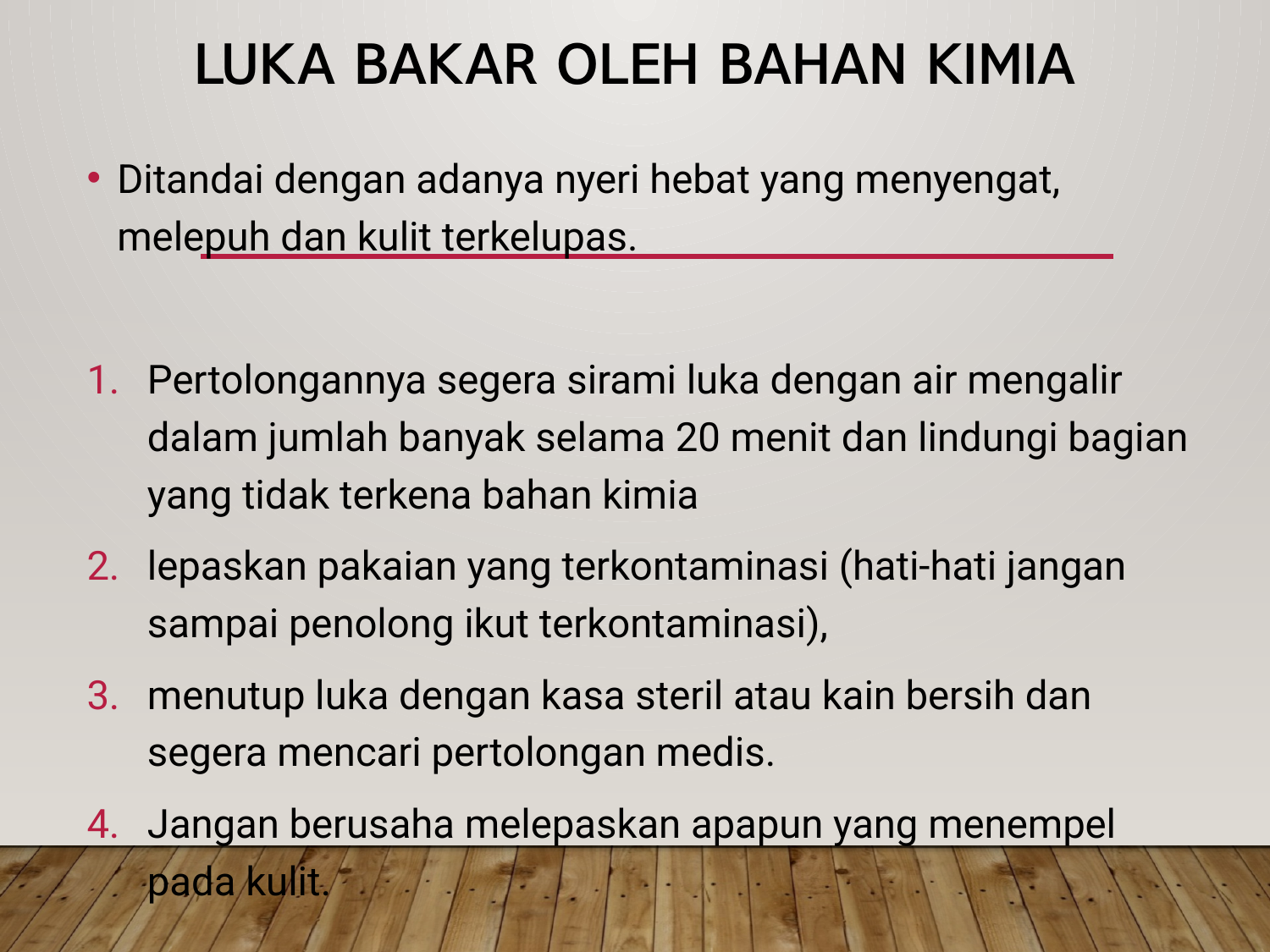

# Luka Bakar oleh Bahan Kimia
Ditandai dengan adanya nyeri hebat yang menyengat, melepuh dan kulit terkelupas.

Pertolongannya segera sirami luka dengan air mengalir dalam jumlah banyak selama 20 menit dan lindungi bagian yang tidak terkena bahan kimia
lepaskan pakaian yang terkontaminasi (hati-hati jangan sampai penolong ikut terkontaminasi),
menutup luka dengan kasa steril atau kain bersih dan segera mencari pertolongan medis.
Jangan berusaha melepaskan apapun yang menempel pada kulit.